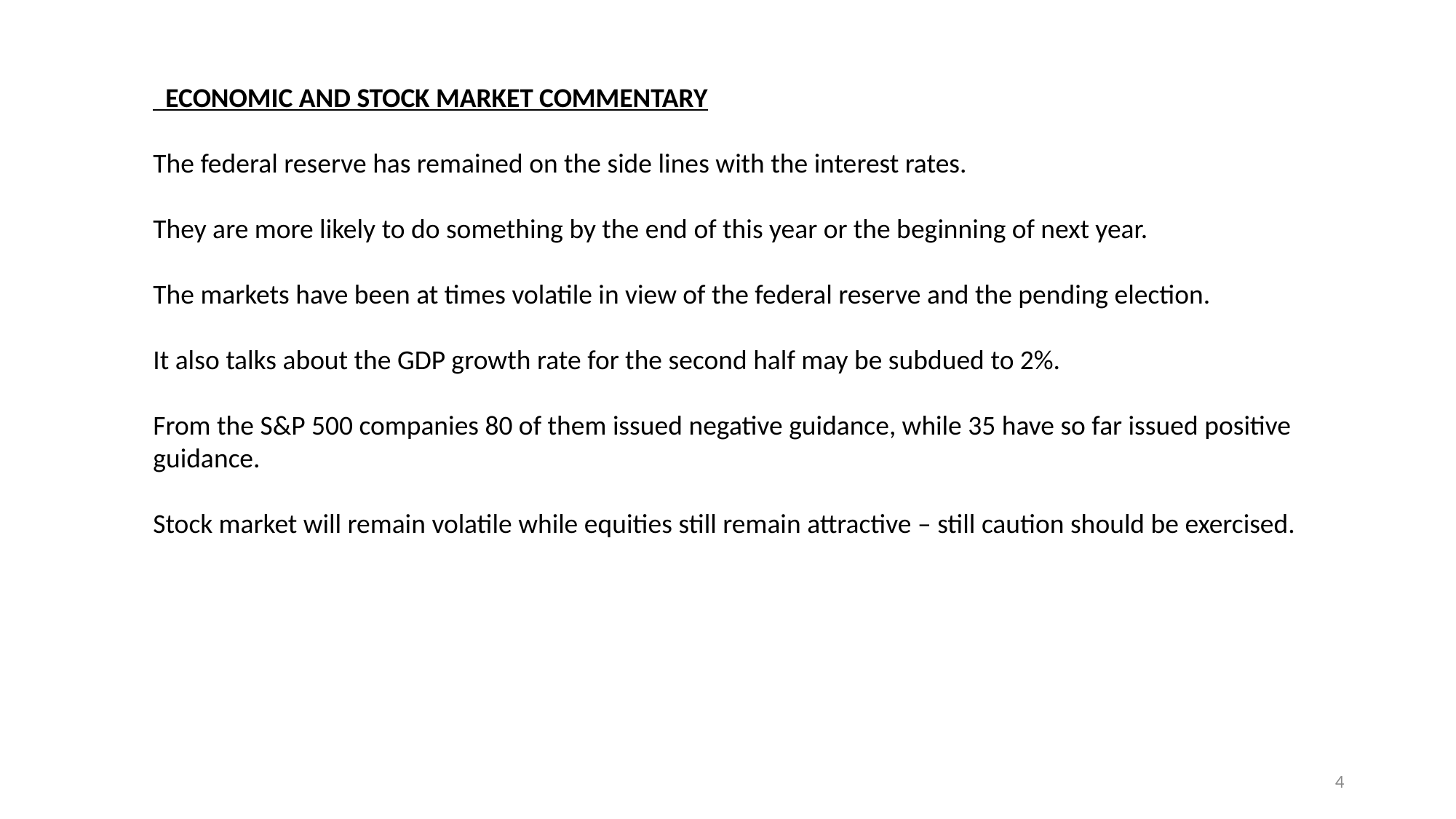

ECONOMIC AND STOCK MARKET COMMENTARY

The federal reserve has remained on the side lines with the interest rates.

They are more likely to do something by the end of this year or the beginning of next year.

The markets have been at times volatile in view of the federal reserve and the pending election.

It also talks about the GDP growth rate for the second half may be subdued to 2%.

From the S&P 500 companies 80 of them issued negative guidance, while 35 have so far issued positive guidance.

Stock market will remain volatile while equities still remain attractive – still caution should be exercised.
4